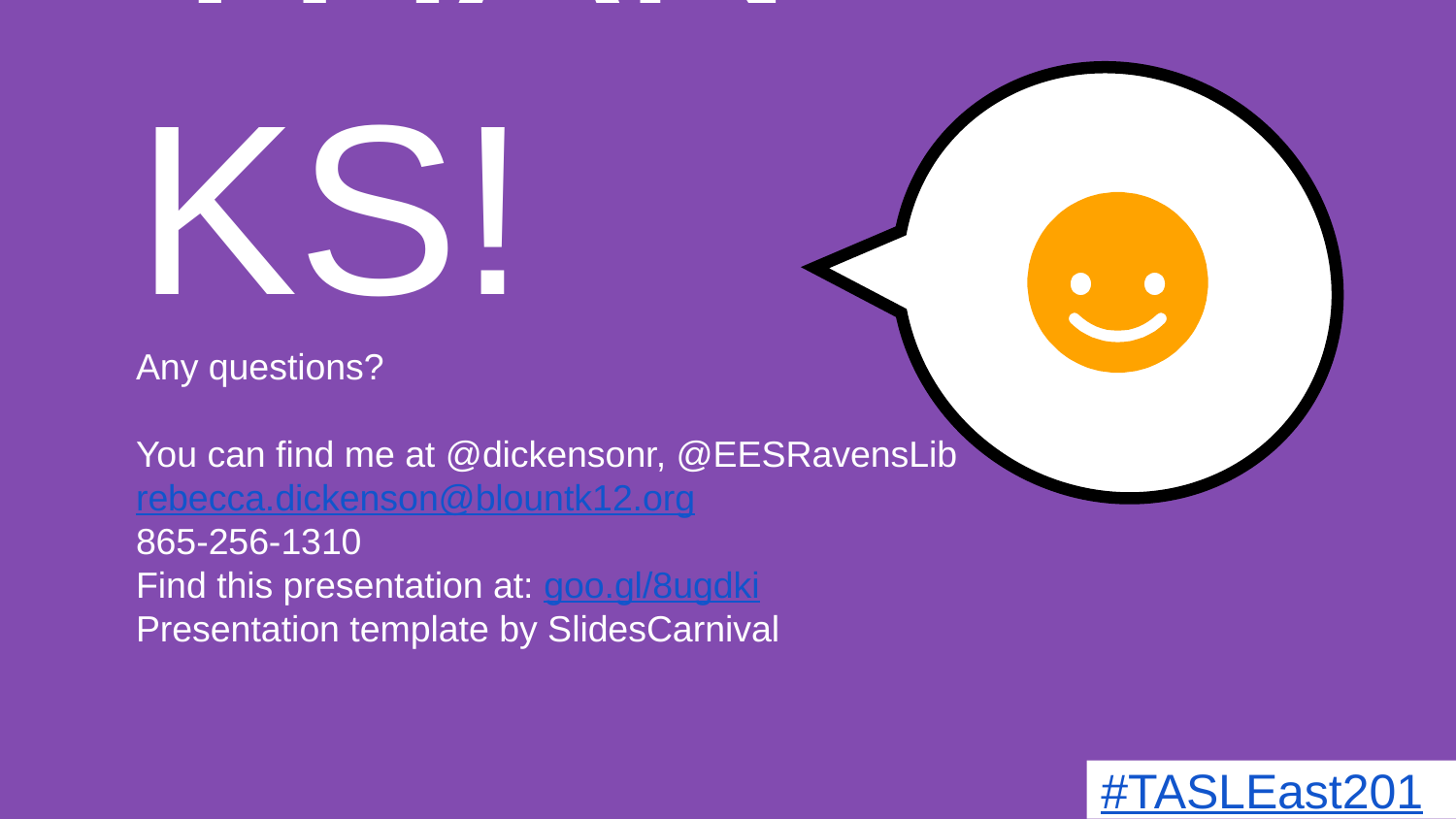

THANKS!

Any questions?

You can find me at @dickensonr, @EESRavensLib   rebecca.dickenson@blountk12.org
865-256-1310
Find this presentation at: goo.gl/8ugdki
Presentation template by SlidesCarnival